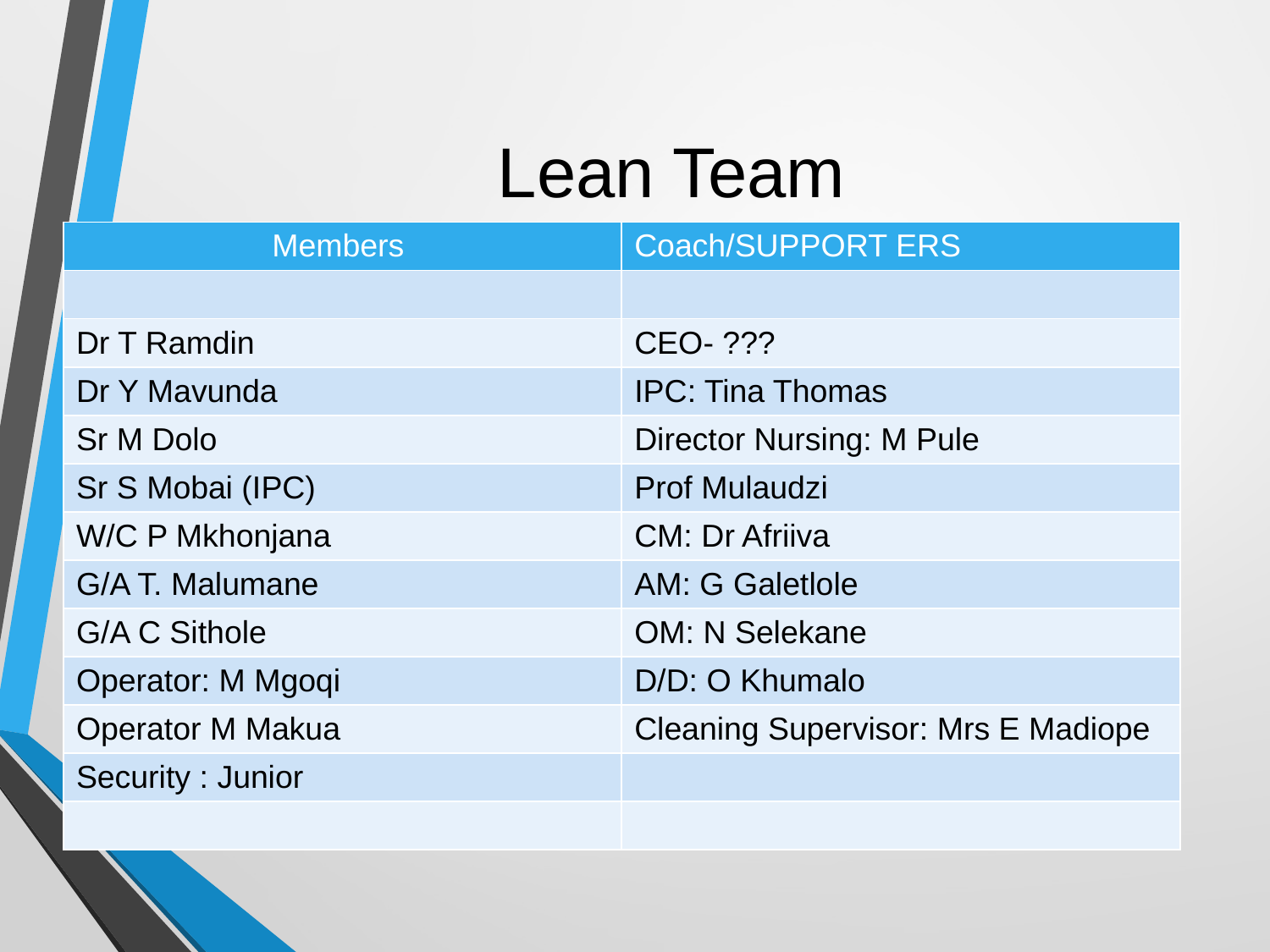

# Lean Team
| Members | Coach/SUPPORT ERS |
| --- | --- |
|  |  |
| Dr T Ramdin | CEO- ??? |
| Dr Y Mavunda | IPC: Tina Thomas |
| Sr M Dolo | Director Nursing: M Pule |
| Sr S Mobai (IPC) | Prof Mulaudzi |
| W/C P Mkhonjana | CM: Dr Afriiva |
| G/A T. Malumane | AM: G Galetlole |
| G/A C Sithole | OM: N Selekane |
| Operator: M Mgoqi | D/D: O Khumalo |
| Operator M Makua | Cleaning Supervisor: Mrs E Madiope |
| Security : Junior |  |
|  |  |